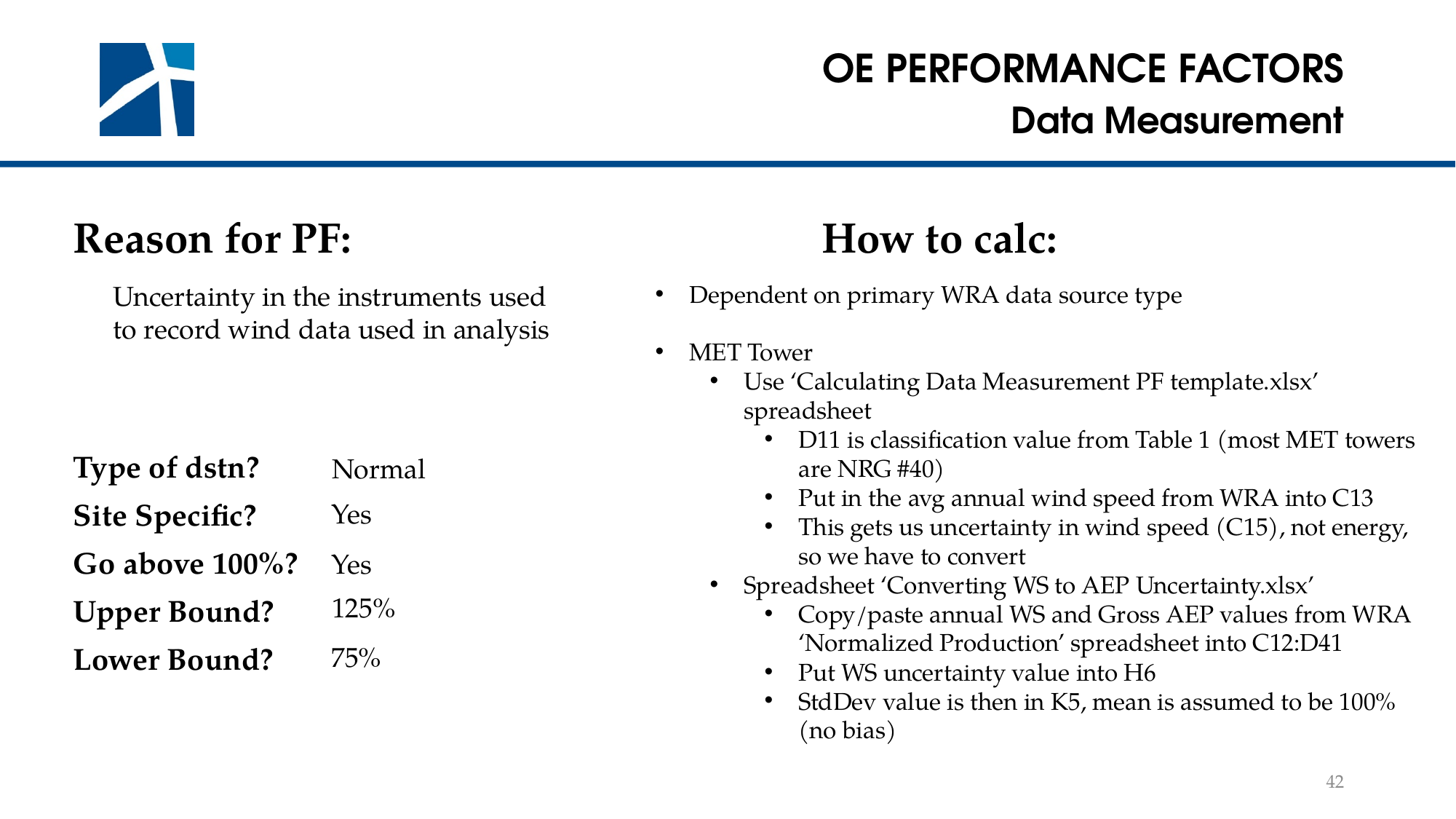

# Oe performance factors
Data Measurement
Reason for PF:

How to calc:

Uncertainty in the instruments used to record wind data used in analysis
Dependent on primary WRA data source type

MET Tower
Use ‘Calculating Data Measurement PF template.xlsx’ spreadsheet
D11 is classification value from Table 1 (most MET towers are NRG #40)
Put in the avg annual wind speed from WRA into C13
This gets us uncertainty in wind speed (C15), not energy, so we have to convert
Spreadsheet ‘Converting WS to AEP Uncertainty.xlsx’
Copy/paste annual WS and Gross AEP values from WRA ‘Normalized Production’ spreadsheet into C12:D41
Put WS uncertainty value into H6
StdDev value is then in K5, mean is assumed to be 100% (no bias)

Type of dstn?
Site Specific?
Go above 100%?
Upper Bound?
Lower Bound?

Normal
Yes
Yes
125%
75%
42